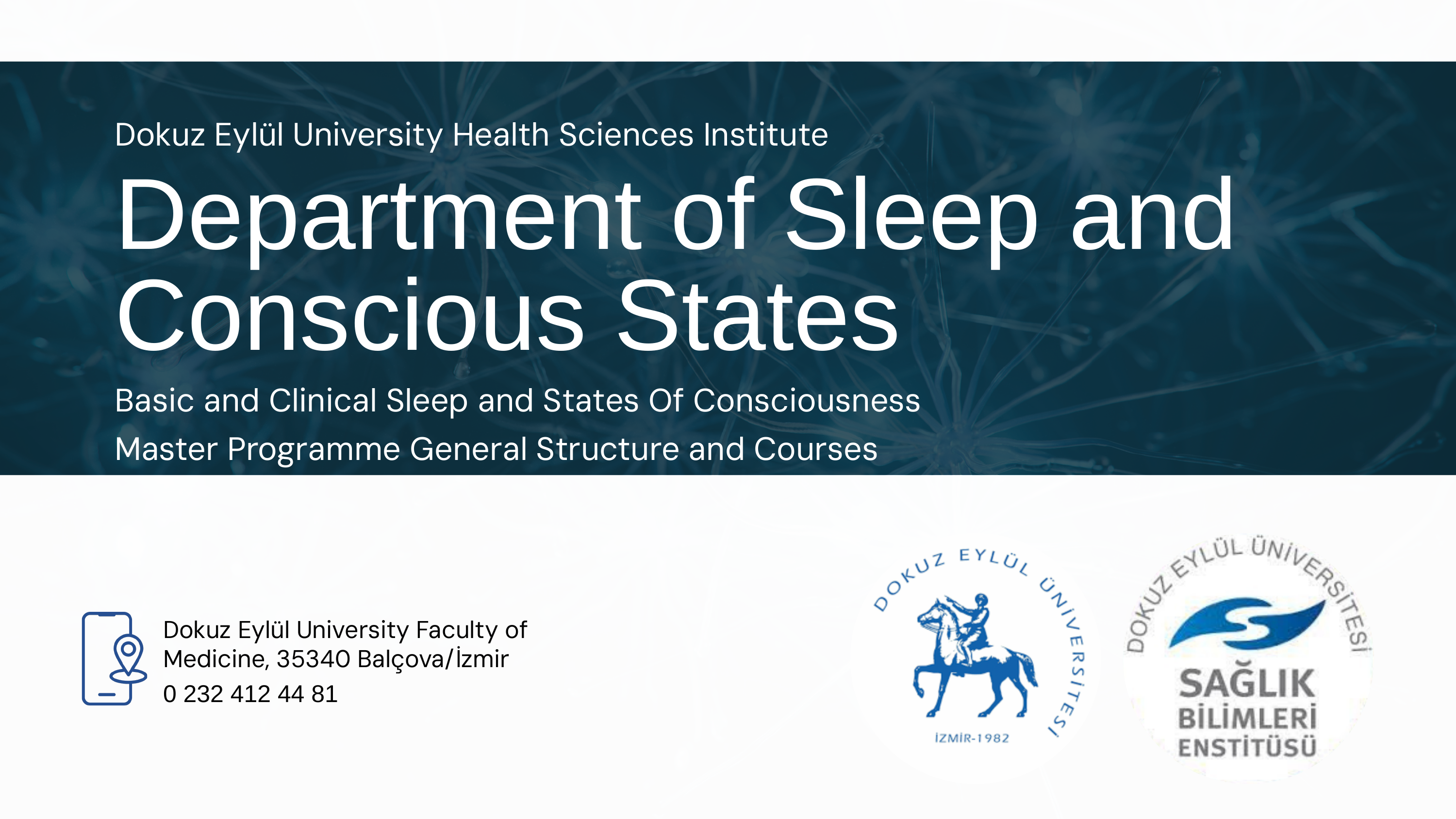

Dokuz Eylül University Health Sciences Institute
Department of Sleep and Conscious States
Basic and Clinical Sleep and States Of Consciousness Master Programme General Structure and Courses

Dokuz Eylül University Faculty of Medicine, 35340 Balçova/İzmir
0 232 412 44 81